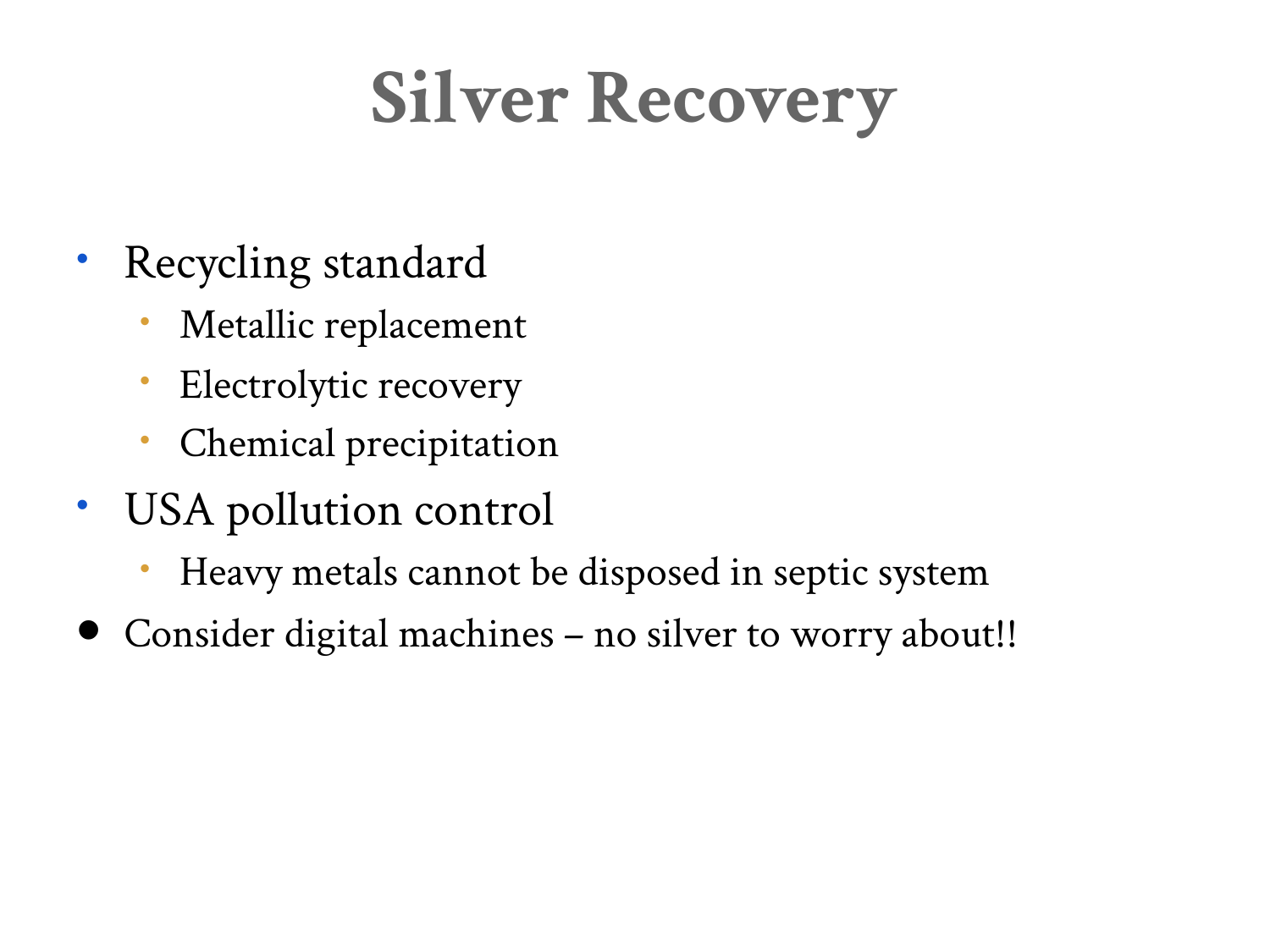

# Silver Recovery
Recycling standard
Metallic replacement
Electrolytic recovery
Chemical precipitation
USA pollution control
Heavy metals cannot be disposed in septic system
Consider digital machines – no silver to worry about!!